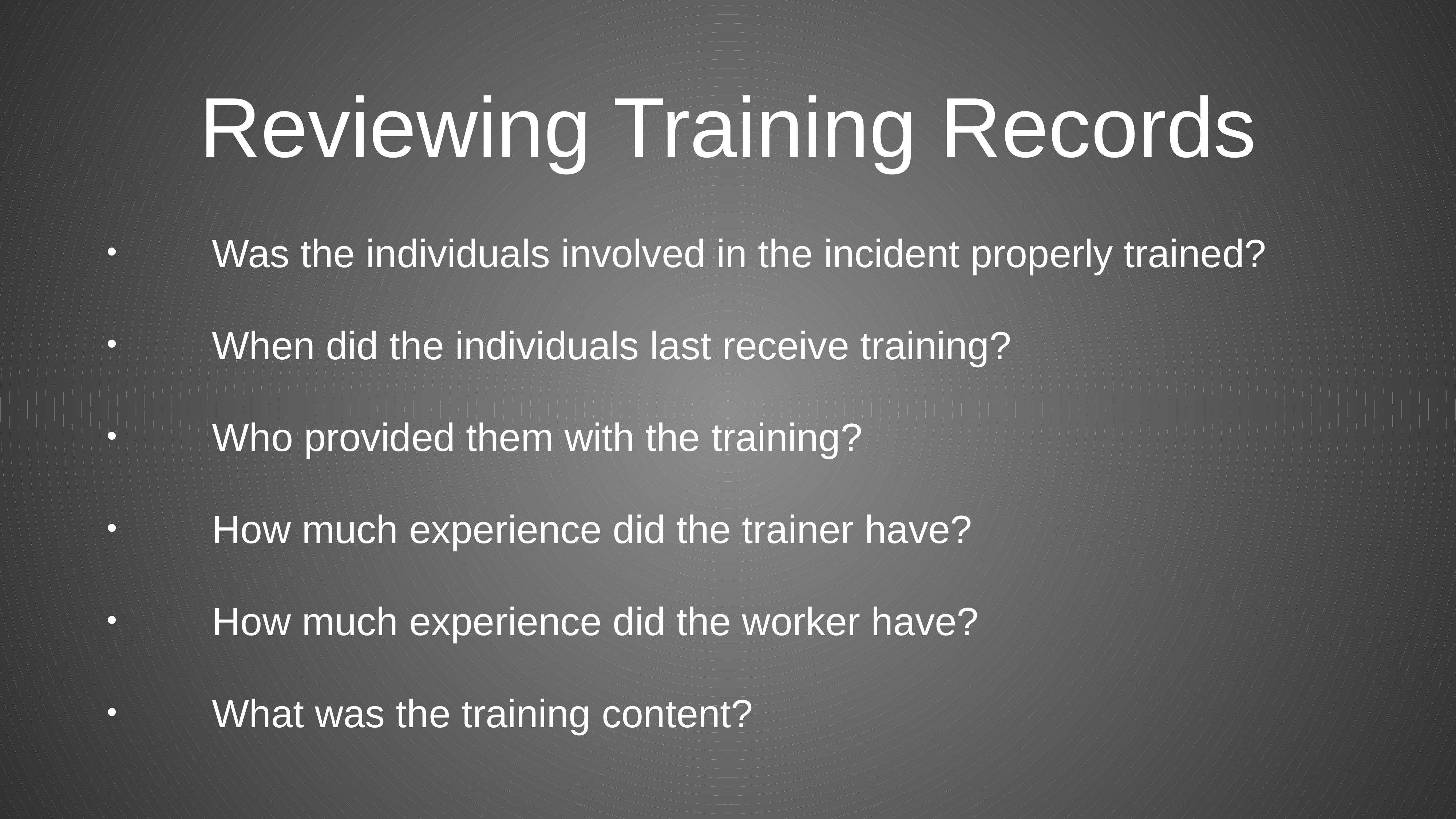

# Reviewing Training Records
Was the individuals involved in the incident properly trained?
When did the individuals last receive training?
Who provided them with the training?
How much experience did the trainer have?
How much experience did the worker have?
What was the training content?